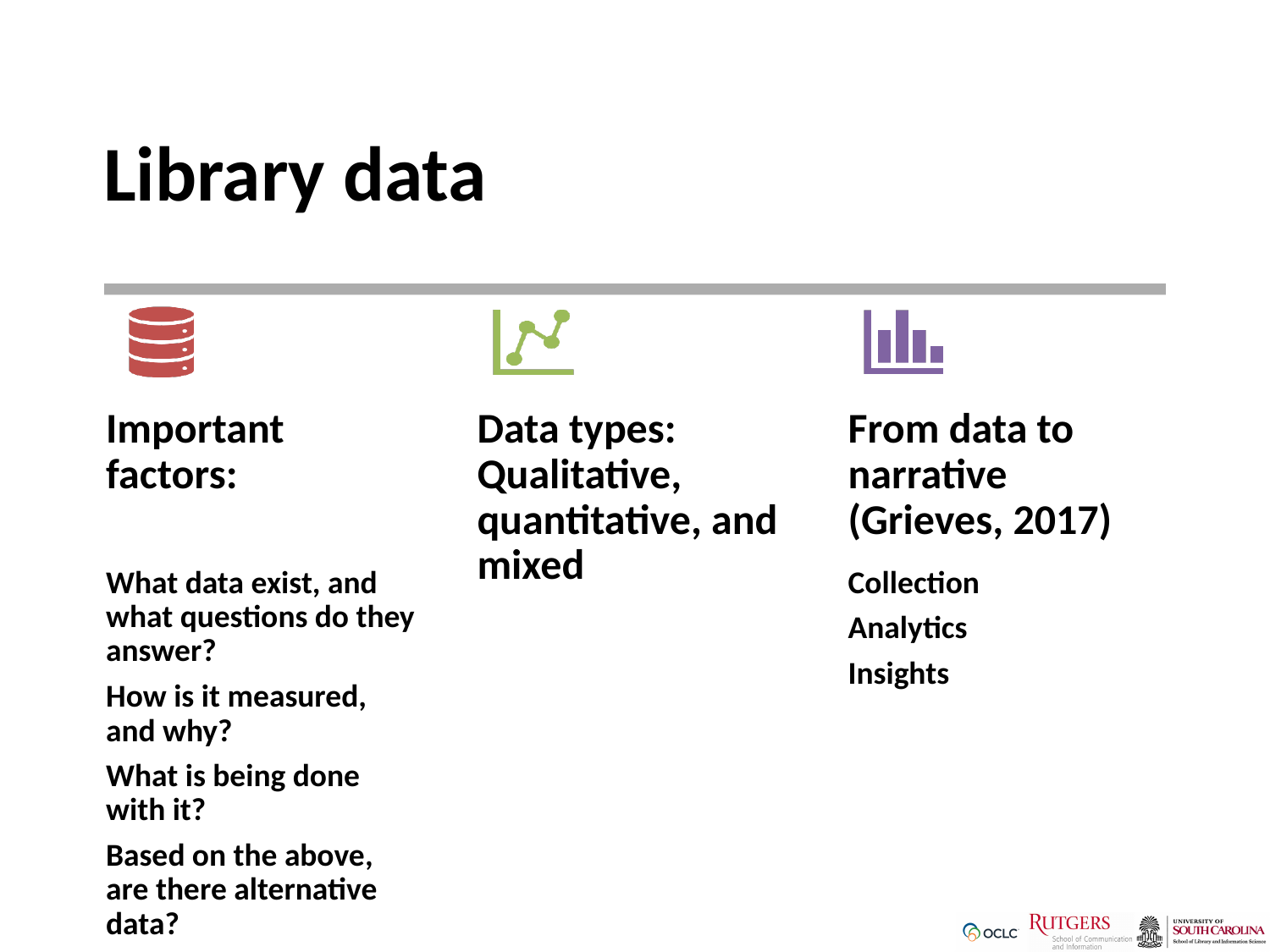

# Library data

Important factors:
What data exist, and what questions do they answer?
How is it measured, and why?
What is being done with it?
Based on the above, are there alternative data?
Data types: Qualitative, quantitative, and mixed
From data to narrative (Grieves, 2017)
Collection
Analytics
Insights